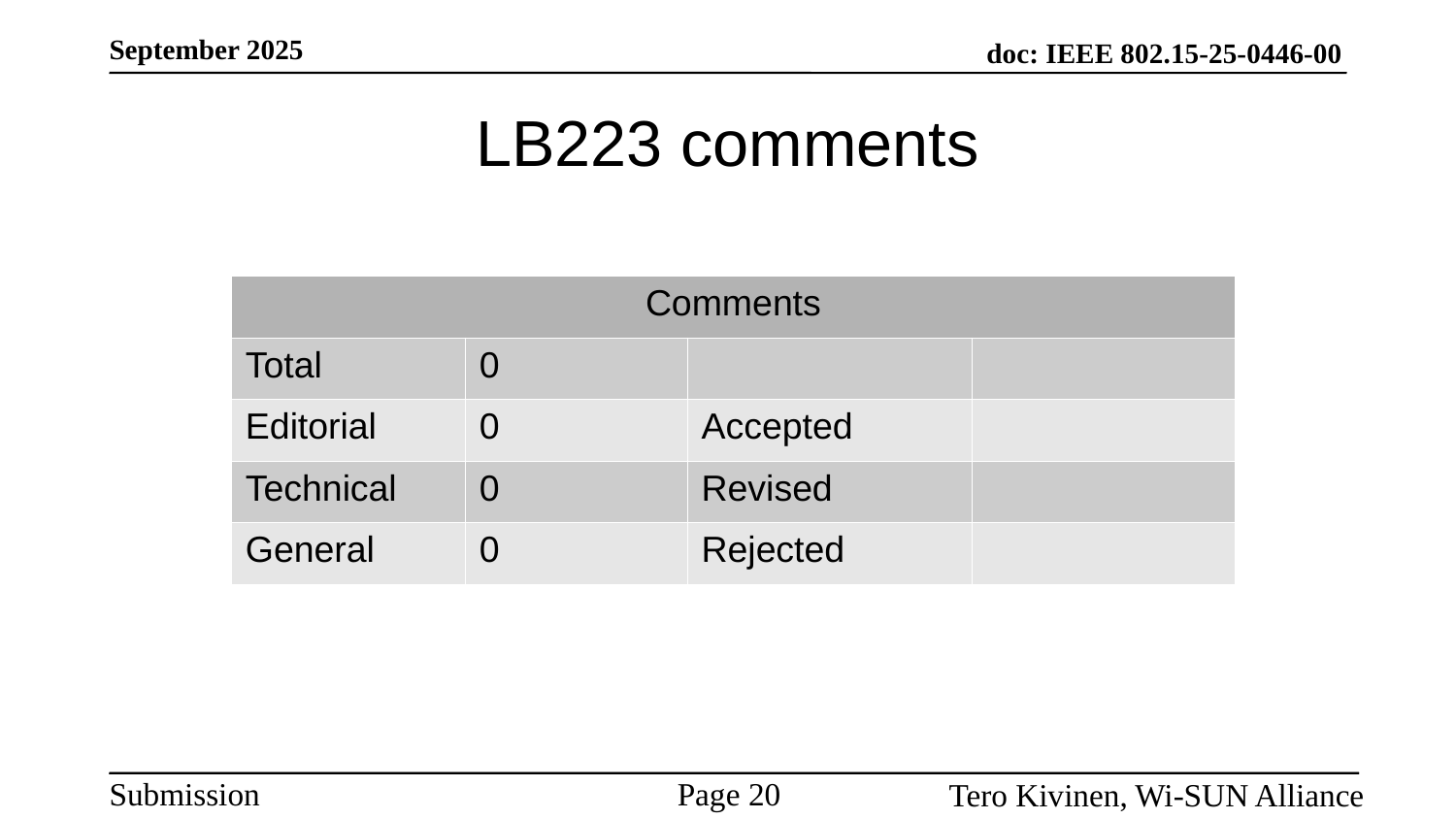

# LB223 comments
| Comments |  |  |  |
| --- | --- | --- | --- |
| Total | 0 |  |  |
| Editorial | 0 | Accepted |  |
| Technical | 0 | Revised |  |
| General | 0 | Rejected |  |